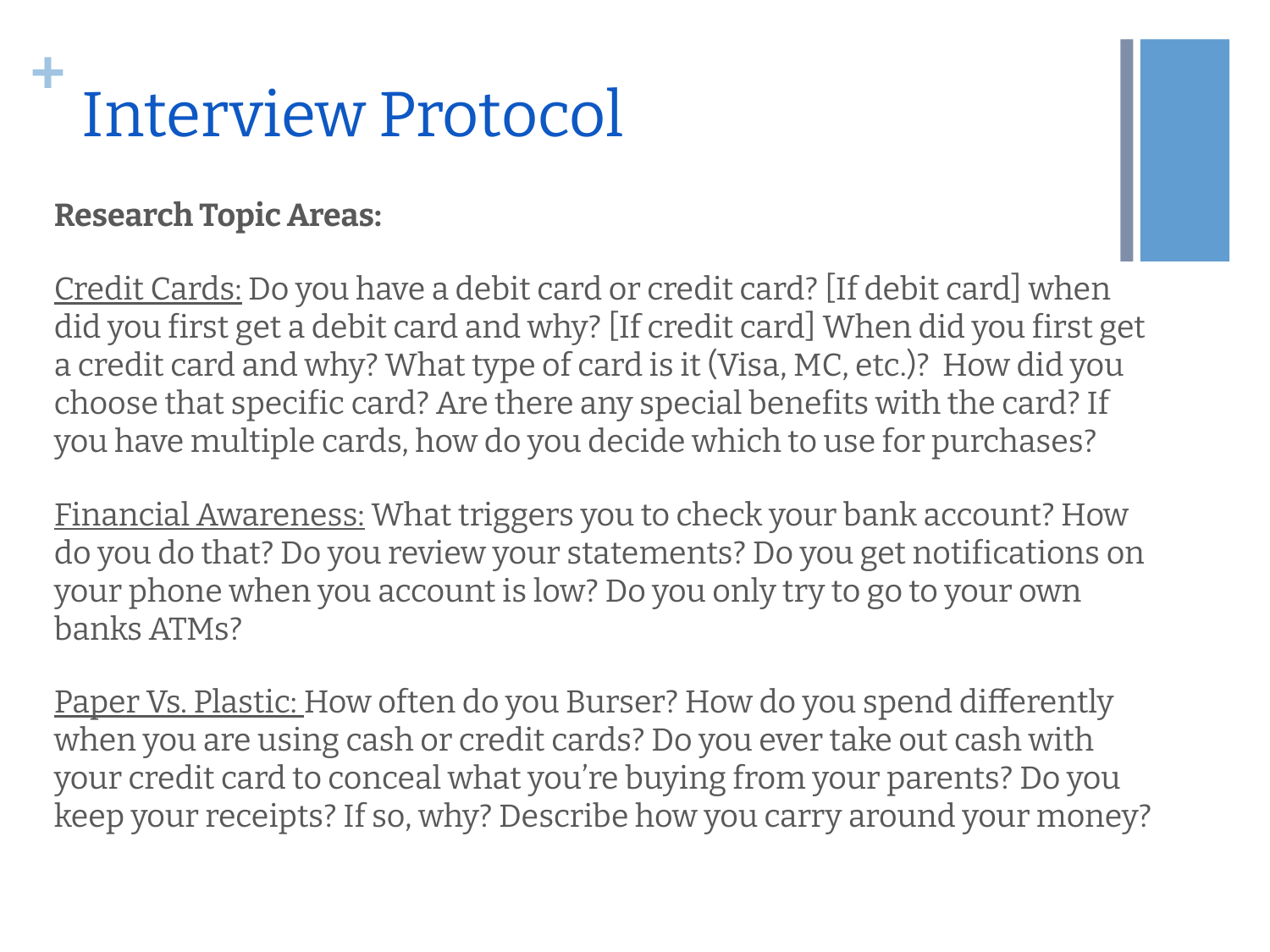

# Interview Protocol
Research Topic Areas:
Credit Cards: Do you have a debit card or credit card? [If debit card] when did you first get a debit card and why? [If credit card] When did you first get a credit card and why? What type of card is it (Visa, MC, etc.)?  How did you choose that specific card? Are there any special benefits with the card? If you have multiple cards, how do you decide which to use for purchases?
Financial Awareness: What triggers you to check your bank account? How do you do that? Do you review your statements? Do you get notifications on your phone when you account is low? Do you only try to go to your own banks ATMs?
Paper Vs. Plastic: How often do you Burser? How do you spend differently when you are using cash or credit cards? Do you ever take out cash with your credit card to conceal what you’re buying from your parents? Do you keep your receipts? If so, why? Describe how you carry around your money?